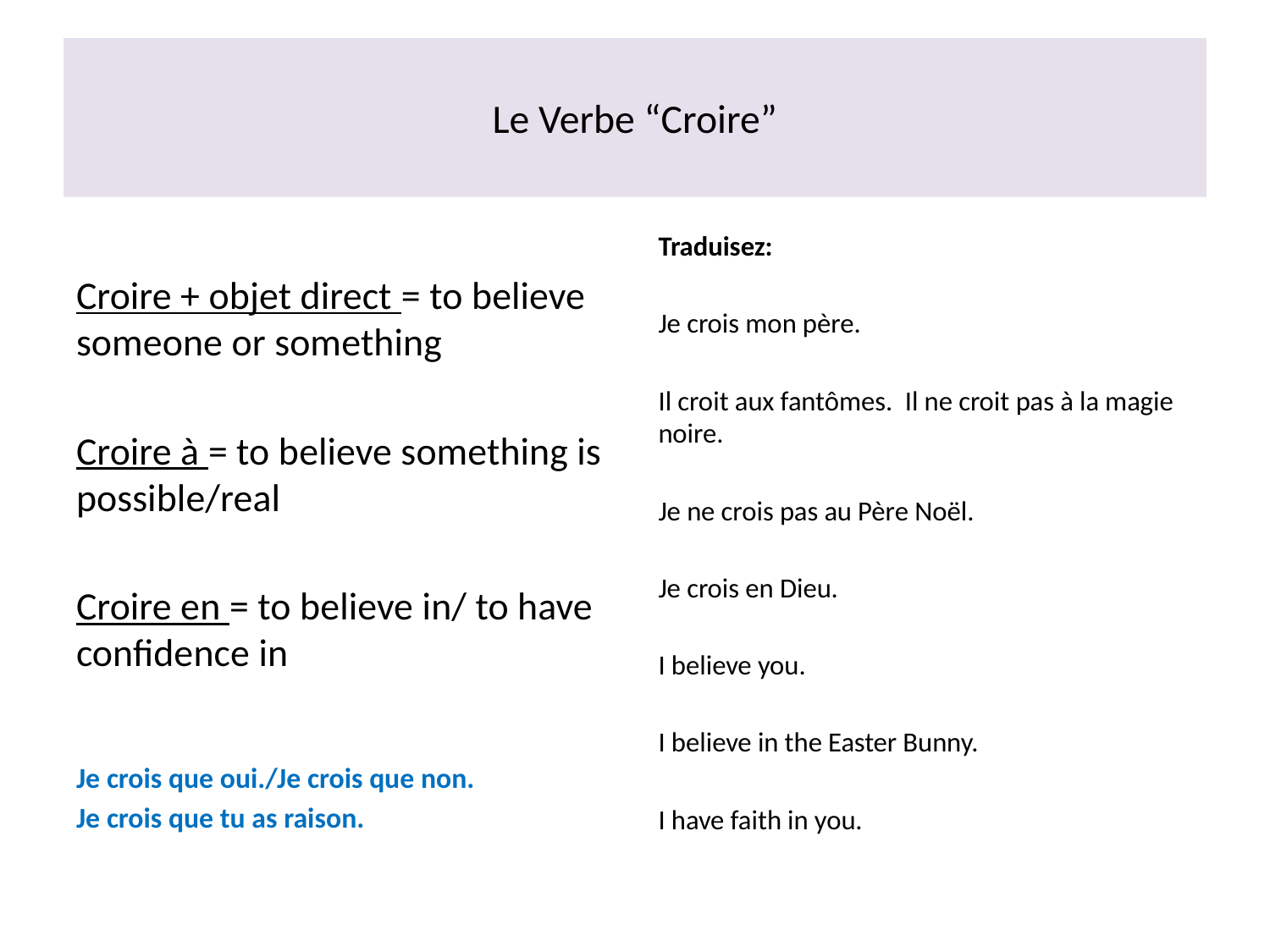

# Le Verbe “Croire”

Croire + objet direct = to believe someone or something

Croire à = to believe something is possible/real

Croire en = to believe in/ to have confidence in

Je crois que oui./Je crois que non.
Je crois que tu as raison.

Traduisez:

Je crois mon père.

Il croit aux fantômes.  Il ne croit pas à la magie noire.

Je ne crois pas au Père Noël.

Je crois en Dieu.

I believe you.

I believe in the Easter Bunny.

I have faith in you.